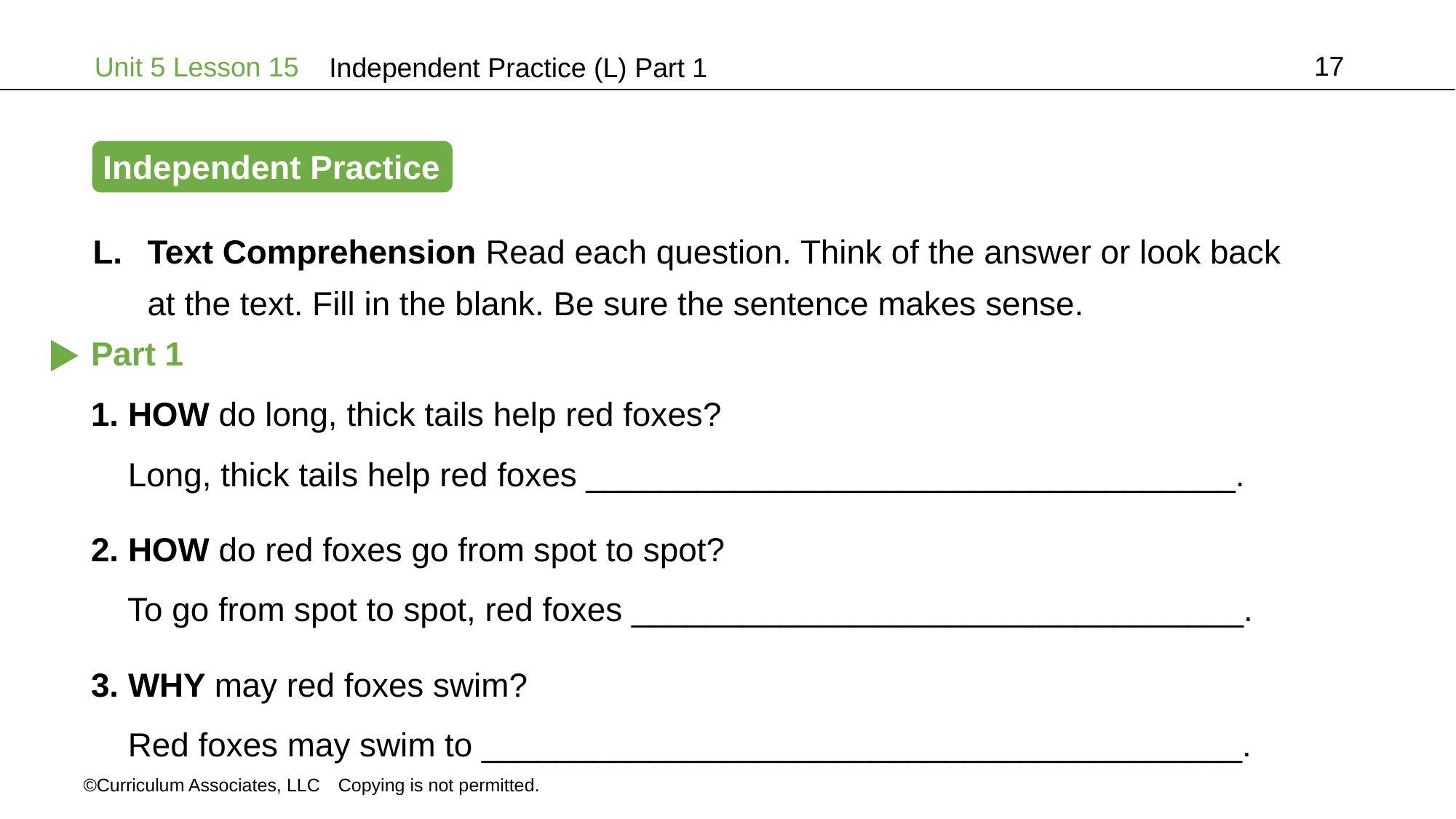

17
Independent Practice (L) Part 1
Independent Practice

Text Comprehension Read each question. Think of the answer or look back
at the text. Fill in the blank. Be sure the sentence makes sense.
Part 1

1. HOW do long, thick tails help red foxes?
    Long, thick tails help red foxes ___________________________________.
2. HOW do red foxes go from spot to spot?
    To go from spot to spot, red foxes _________________________________.
3. WHY may red foxes swim?
    Red foxes may swim to _________________________________________.